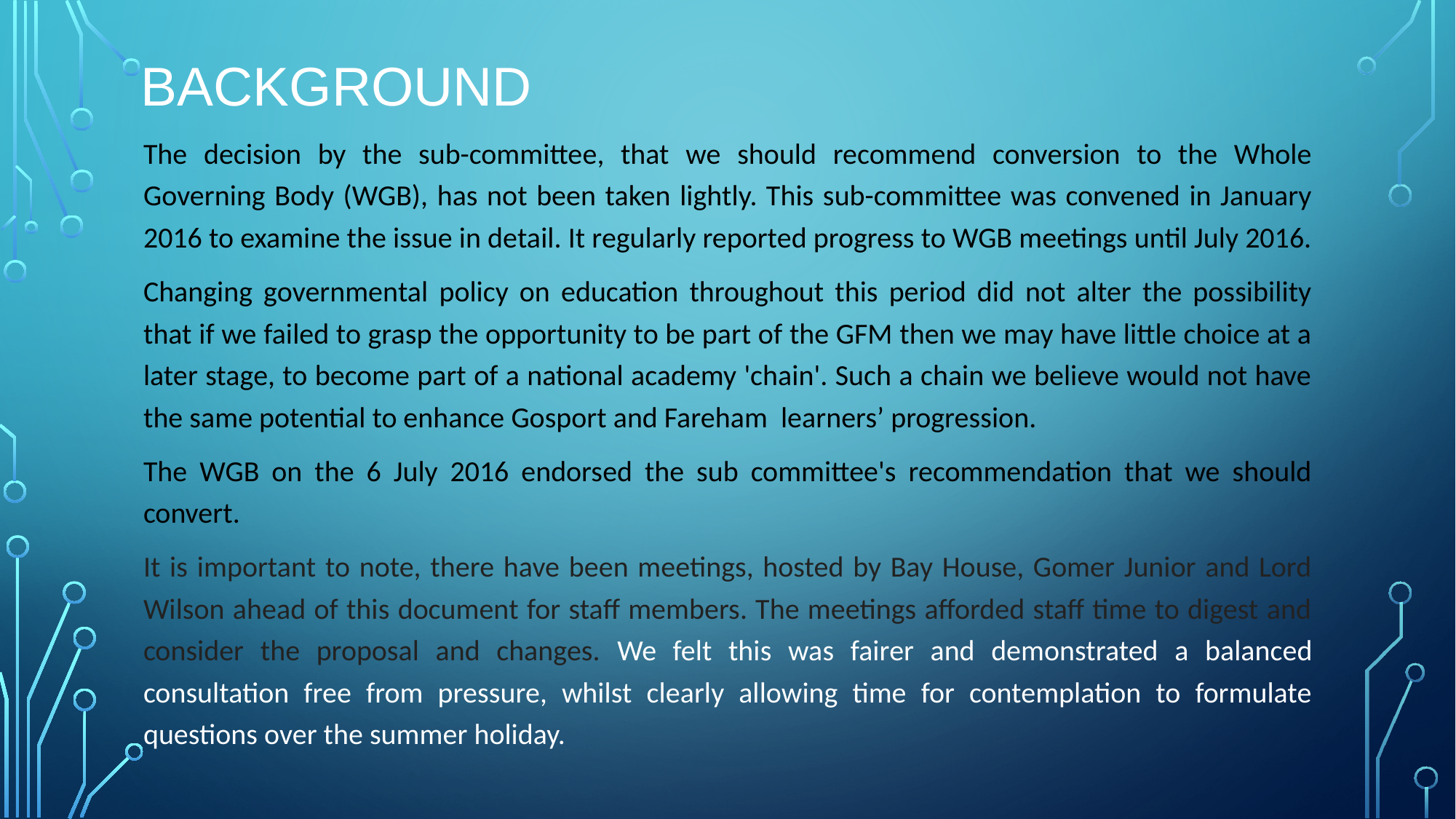

# Background
The decision by the sub-committee, that we should recommend conversion to the Whole Governing Body (WGB), has not been taken lightly. This sub-committee was convened in January 2016 to examine the issue in detail. It regularly reported progress to WGB meetings until July 2016.
Changing governmental policy on education throughout this period did not alter the possibility that if we failed to grasp the opportunity to be part of the GFM then we may have little choice at a later stage, to become part of a national academy 'chain'. Such a chain we believe would not have the same potential to enhance Gosport and Fareham  learners’ progression.
The WGB on the 6 July 2016 endorsed the sub committee's recommendation that we should convert.
It is important to note, there have been meetings, hosted by Bay House, Gomer Junior and Lord Wilson ahead of this document for staff members. The meetings afforded staff time to digest and consider the proposal and changes. We felt this was fairer and demonstrated a balanced consultation free from pressure, whilst clearly allowing time for contemplation to formulate questions over the summer holiday.